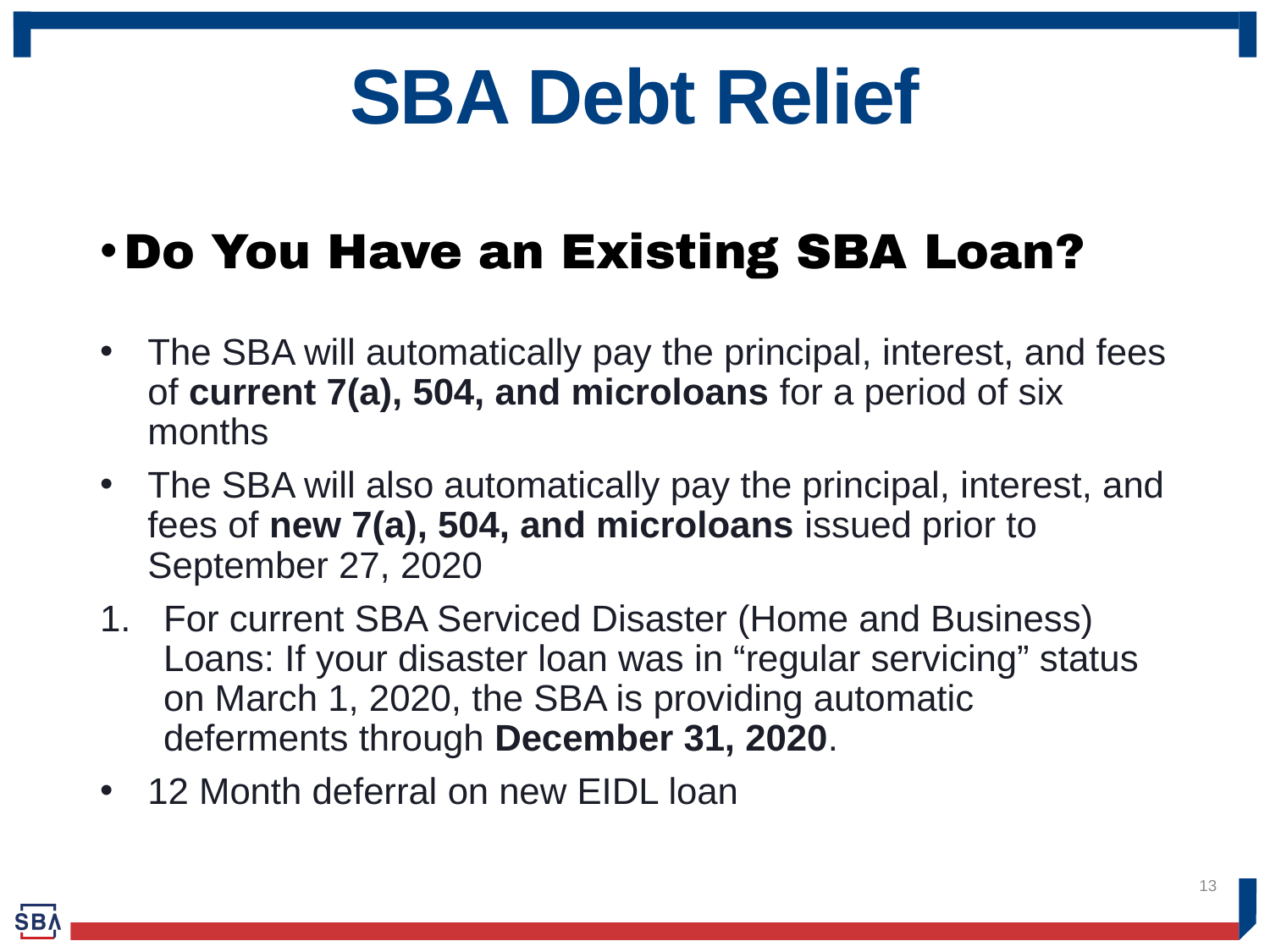

# SBA Debt Relief
Do You Have an Existing SBA Loan?

The SBA will automatically pay the principal, interest, and fees of current 7(a), 504, and microloans for a period of six months
The SBA will also automatically pay the principal, interest, and fees of new 7(a), 504, and microloans issued prior to September 27, 2020
For current SBA Serviced Disaster (Home and Business) Loans: If your disaster loan was in “regular servicing” status on March 1, 2020, the SBA is providing automatic deferments through December 31, 2020.
12 Month deferral on new EIDL loan

13